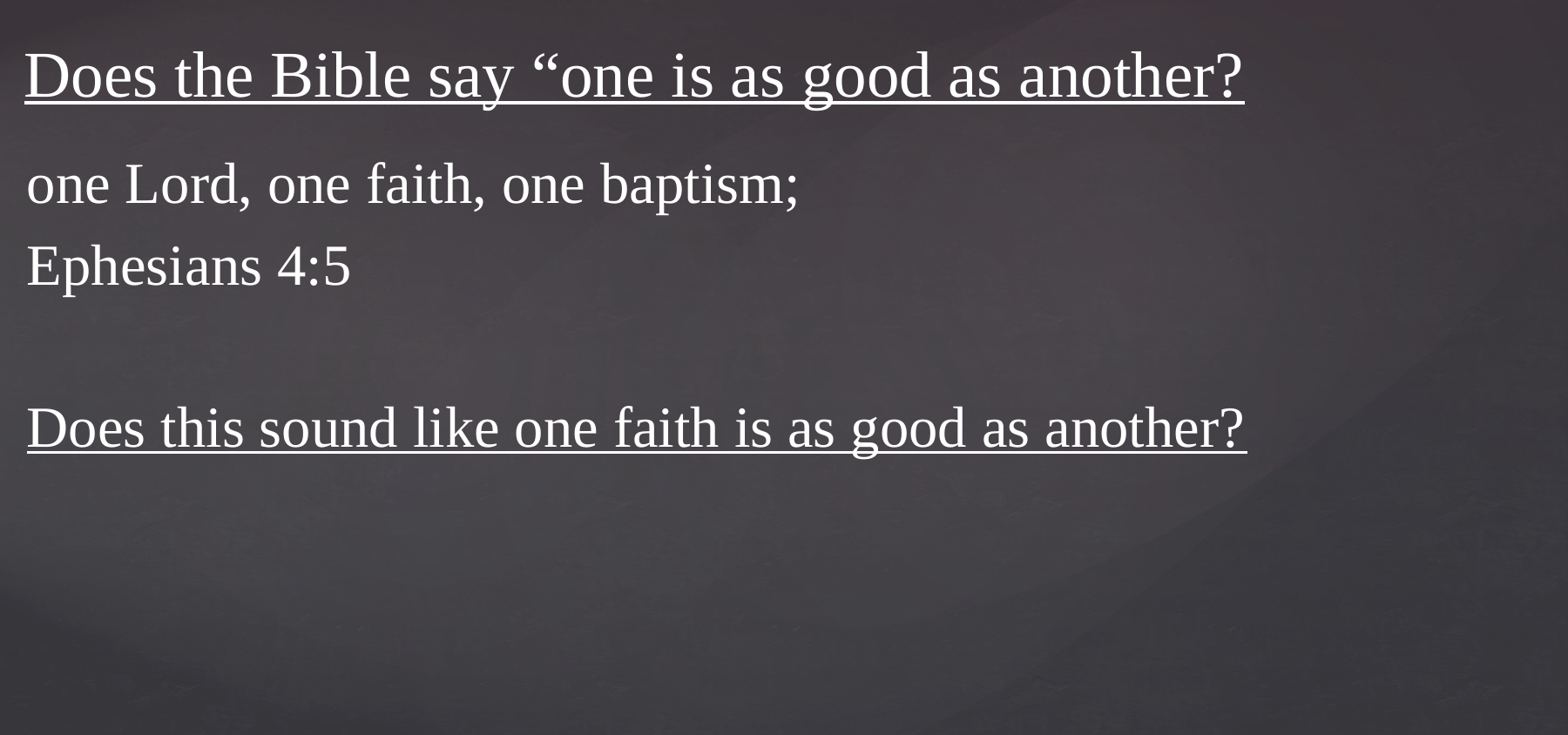

# Does the Bible say “one is as good as another?
one Lord, one faith, one baptism;
Ephesians 4:5

Does this sound like one faith is as good as another?